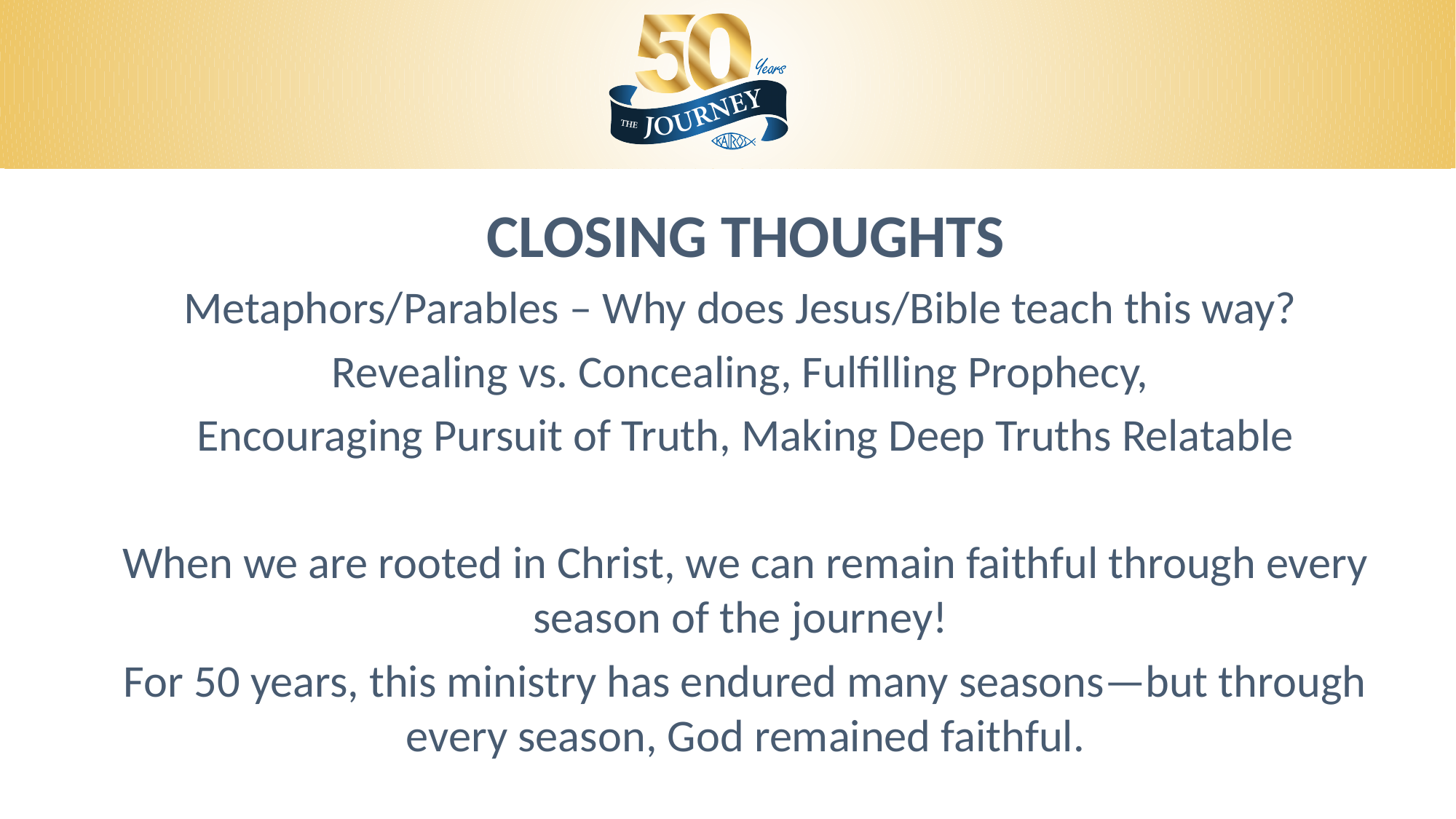

CLOSING THOUGHTS
Metaphors/Parables – Why does Jesus/Bible teach this way?
Revealing vs. Concealing, Fulfilling Prophecy,
Encouraging Pursuit of Truth, Making Deep Truths Relatable

When we are rooted in Christ, we can remain faithful through every season of the journey!
For 50 years, this ministry has endured many seasons—but through every season, God remained faithful.